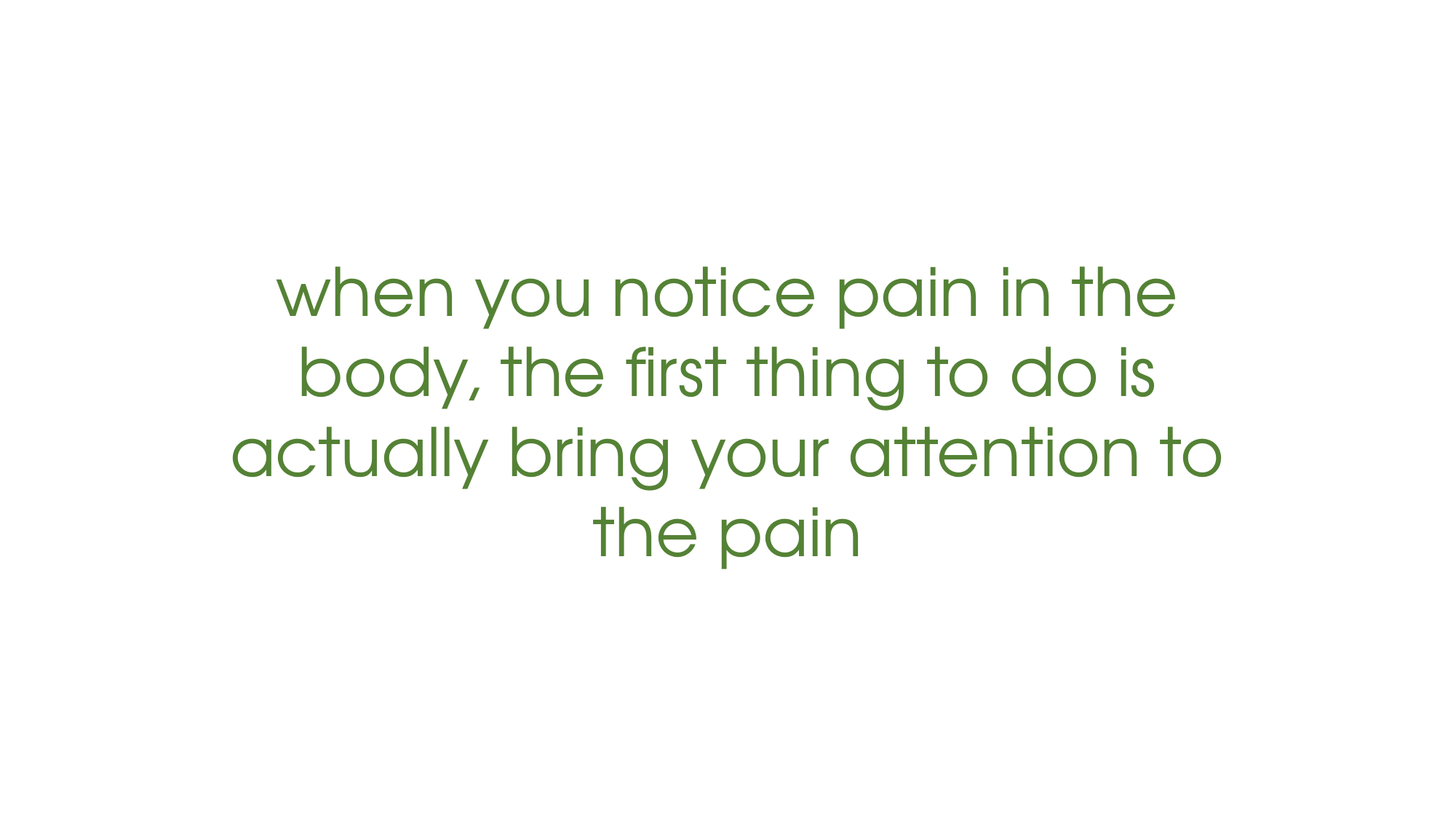

when you notice pain in the body, the first thing to do is actually bring your attention to the pain